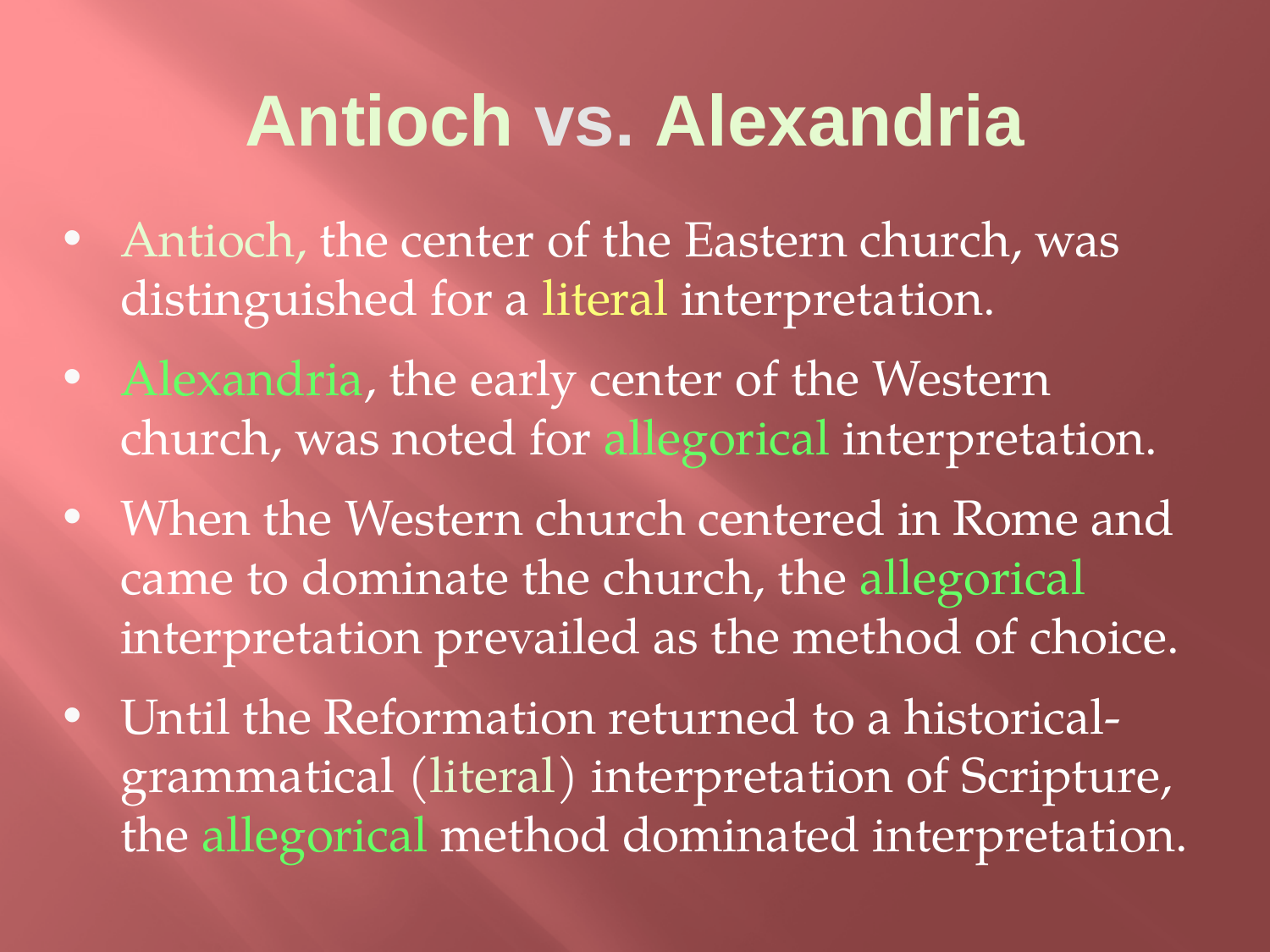

# Antioch vs. Alexandria
Antioch, the center of the Eastern church, was distinguished for a literal interpretation.
Alexandria, the early center of the Western church, was noted for allegorical interpretation.
When the Western church centered in Rome and came to dominate the church, the allegorical interpretation prevailed as the method of choice.
Until the Reformation returned to a historical-grammatical (literal) interpretation of Scripture, the allegorical method dominated interpretation.